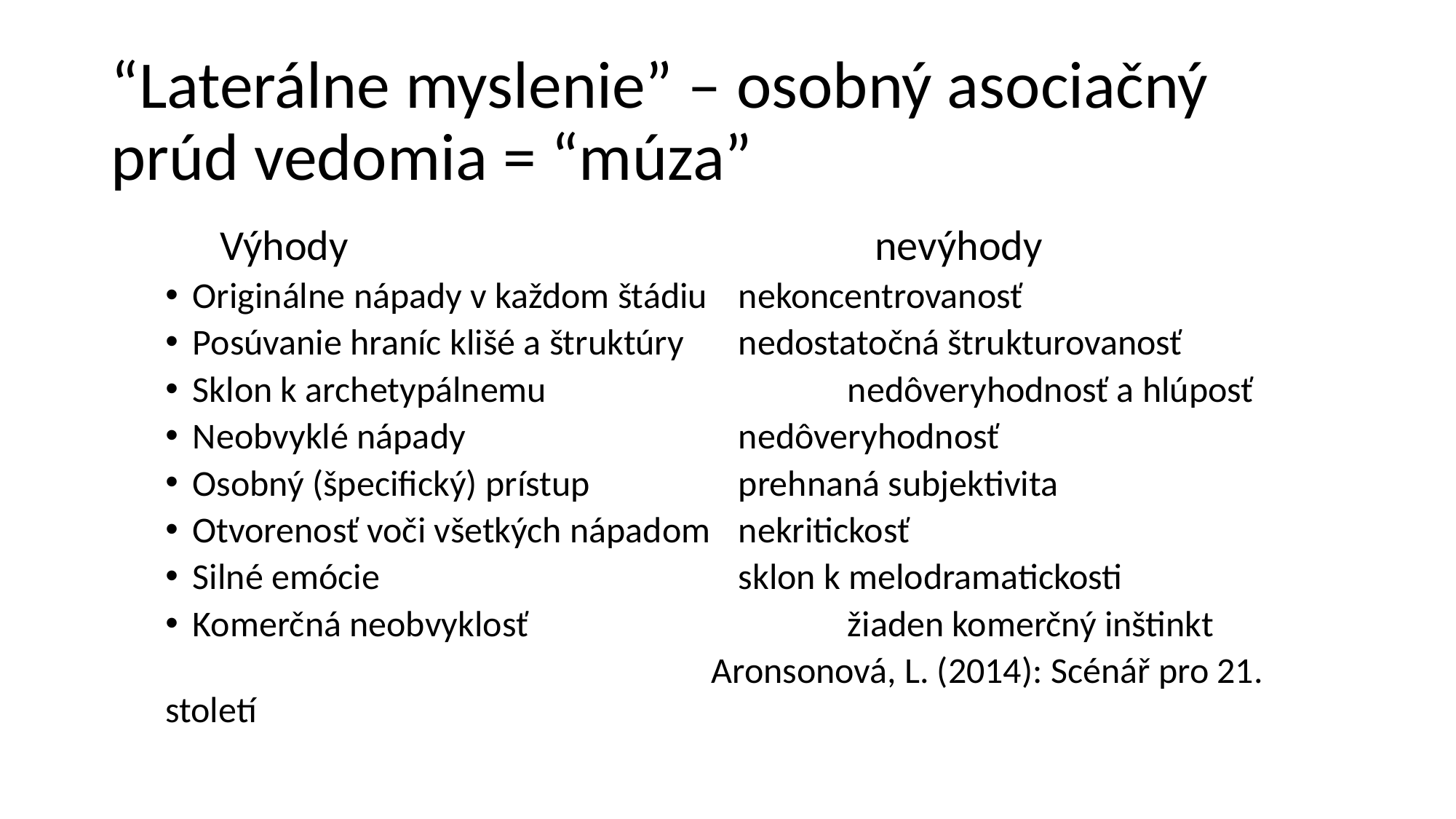

# “Laterálne myslenie” – osobný asociačný prúd vedomia = “múza”
	Výhody					nevýhody
Originálne nápady v každom štádiu	nekoncentrovanosť
Posúvanie hraníc klišé a štruktúry	nedostatočná štrukturovanosť
Sklon k archetypálnemu			nedôveryhodnosť a hlúposť
Neobvyklé nápady			nedôveryhodnosť
Osobný (špecifický) prístup		prehnaná subjektivita
Otvorenosť voči všetkých nápadom	nekritickosť
Silné emócie				sklon k melodramatickosti
Komerčná neobvyklosť			žiaden komerčný inštinkt
					Aronsonová, L. (2014): Scénář pro 21. století